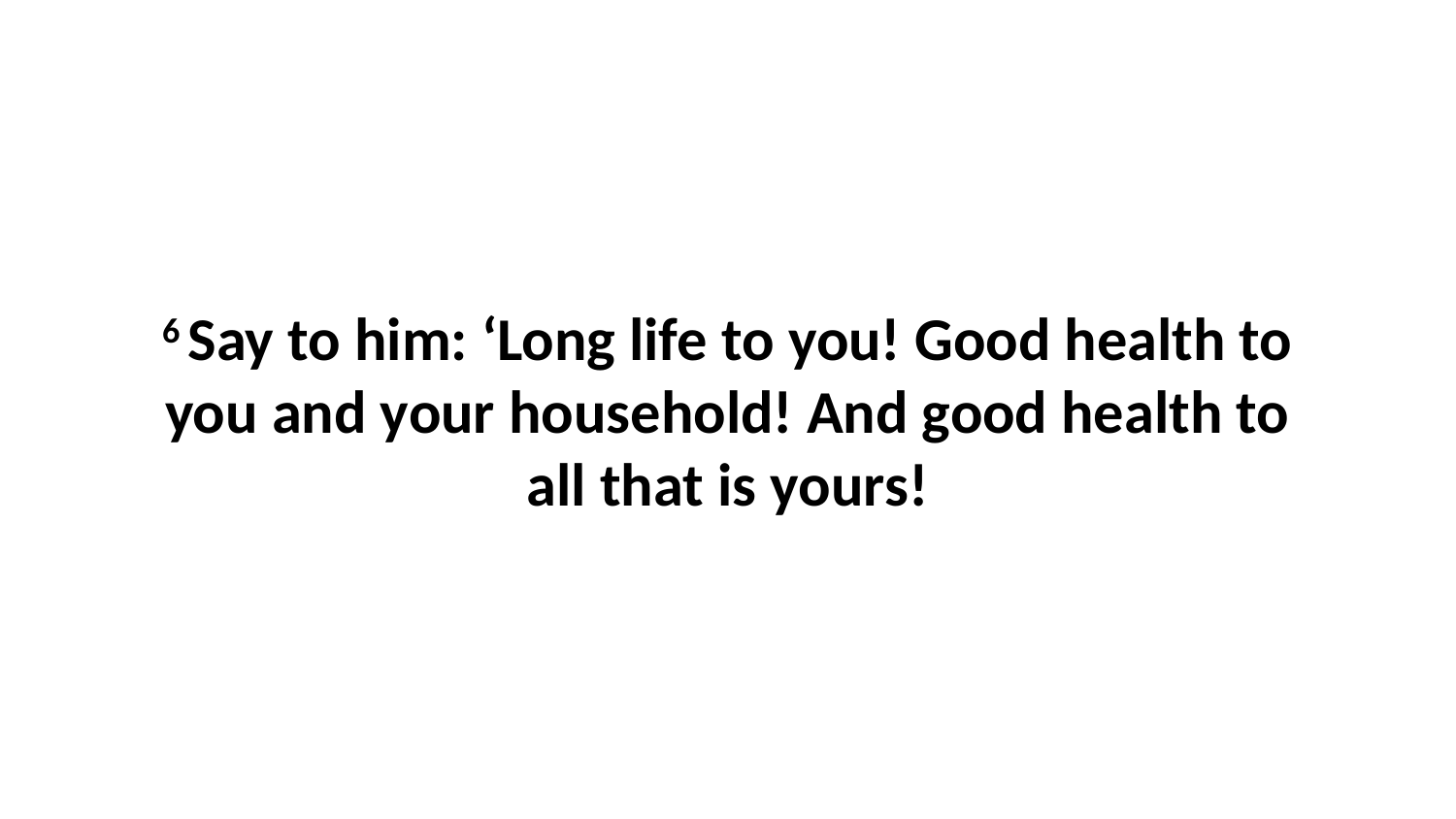

6 Say to him: ‘Long life to you! Good health to you and your household! And good health to all that is yours!